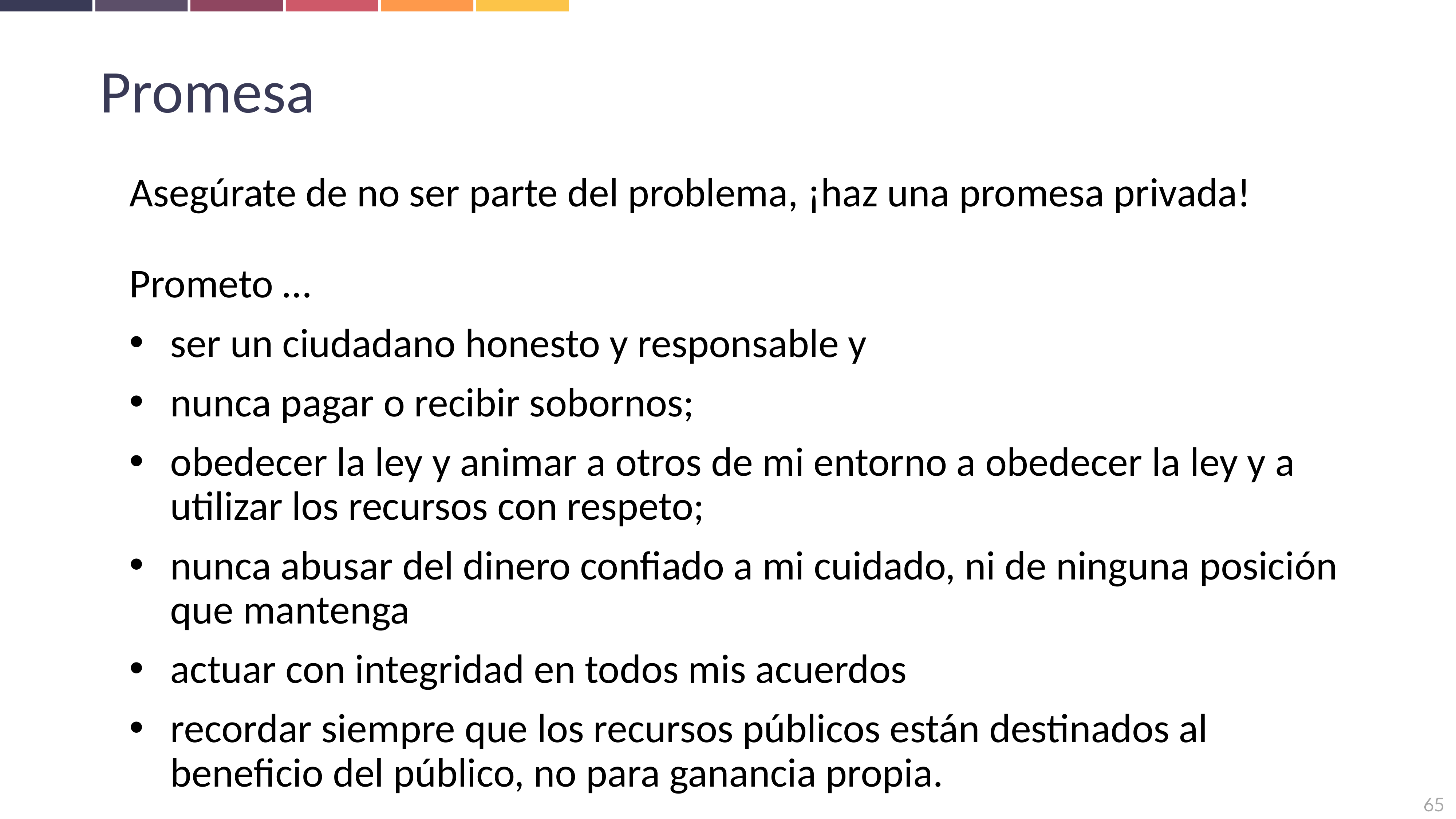

Promesa
Asegúrate de no ser parte del problema, ¡haz una promesa privada!

Prometo …
ser un ciudadano honesto y responsable y
nunca pagar o recibir sobornos;
obedecer la ley y animar a otros de mi entorno a obedecer la ley y a utilizar los recursos con respeto;
nunca abusar del dinero confiado a mi cuidado, ni de ninguna posición que mantenga
actuar con integridad en todos mis acuerdos
recordar siempre que los recursos públicos están destinados al beneficio del público, no para ganancia propia.